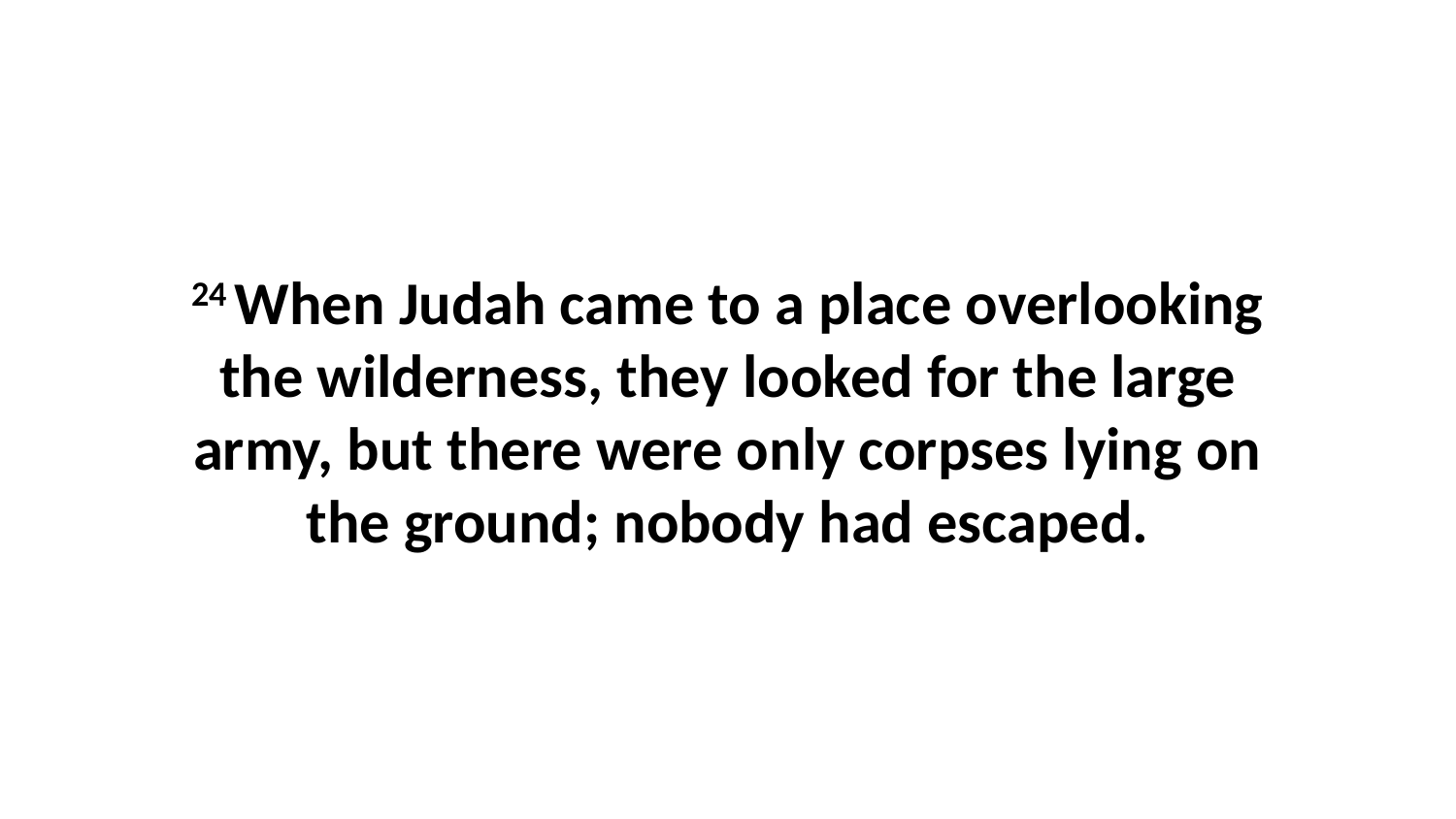

24 When Judah came to a place overlooking the wilderness, they looked for the large army, but there were only corpses lying on the ground; nobody had escaped.